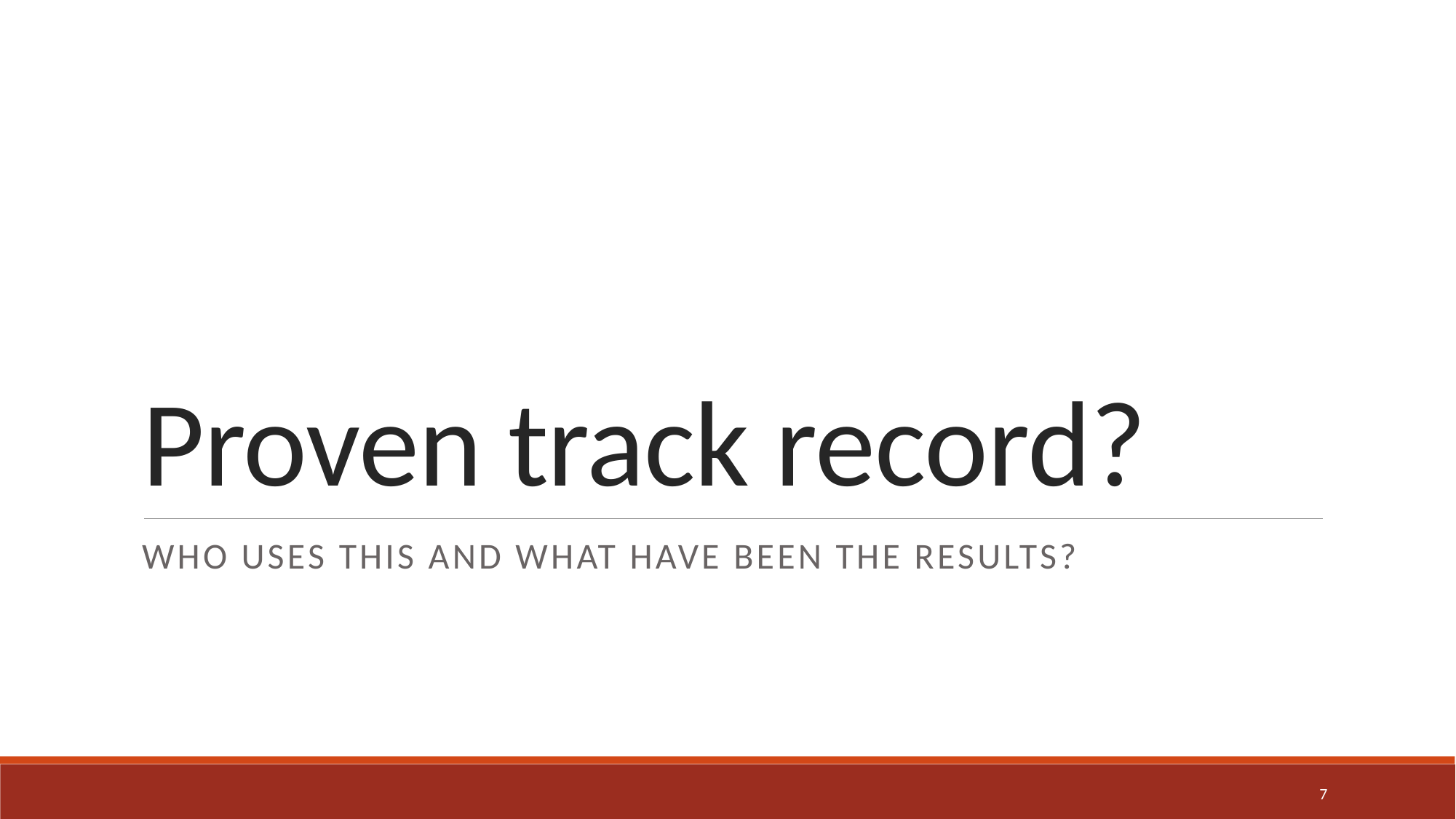

# Proven track record?
Who uses this and what have been the results?
7